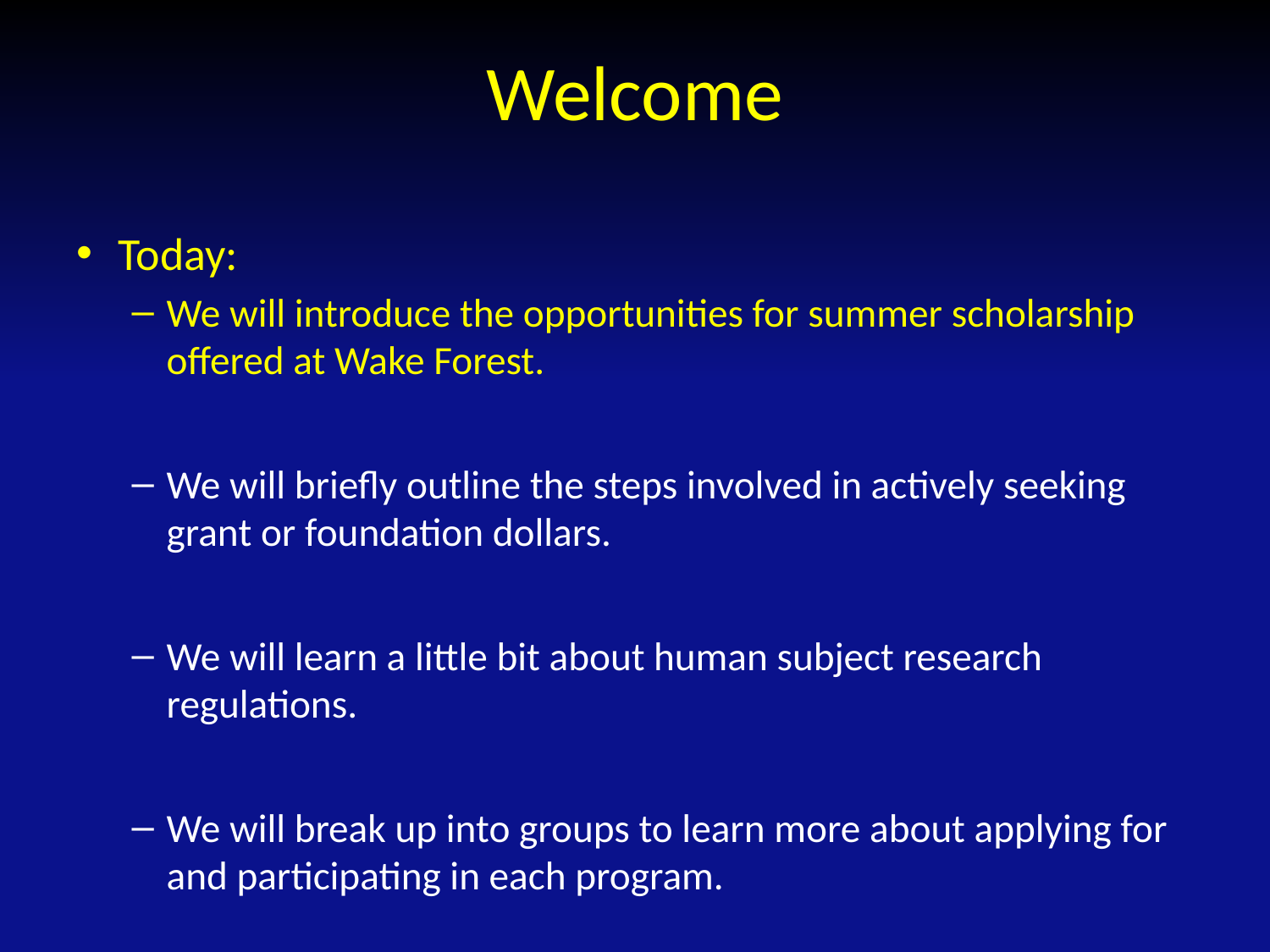

# Welcome
Today:
We will introduce the opportunities for summer scholarship offered at Wake Forest.

We will briefly outline the steps involved in actively seeking grant or foundation dollars.

We will learn a little bit about human subject research regulations.

We will break up into groups to learn more about applying for and participating in each program.